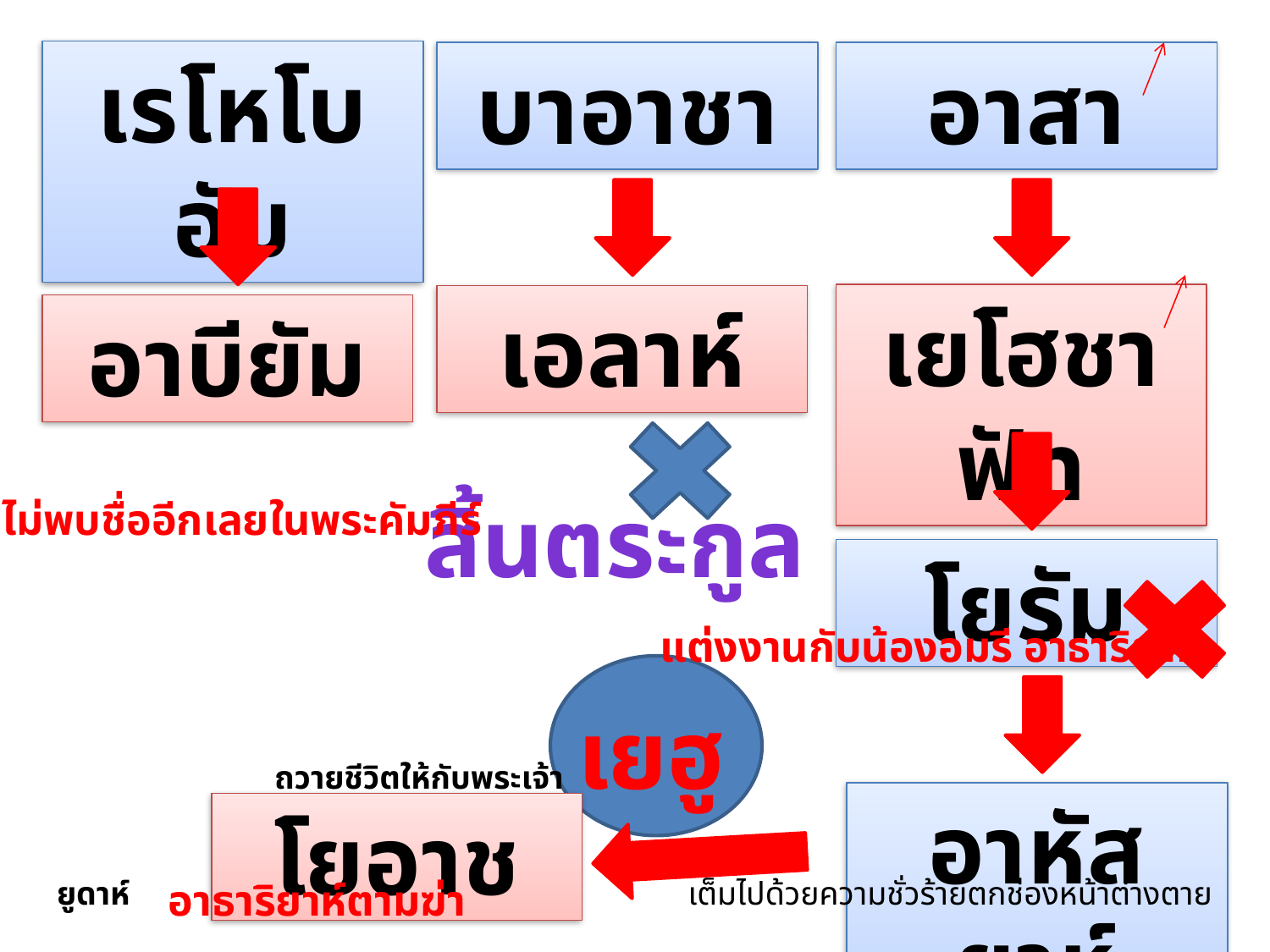

เรโหโบอัม
บาอาชา
อาสา

เยโฮชาฟัท
เอลาห์
อาบียัม

สิ้นตระกูล

ไม่พบชื่ออีกเลยในพระคัมภีร์
โยรัม

แต่งงานกับน้องอมรี อาธาริยาห์

เยฮู

ถวายชีวิตให้กับพระเจ้า
อาหัสยาห์
โยอาช
ยูดาห์
อาธาริยาห์ตามฆ่า
เต็มไปด้วยความชั่วร้ายตกช่องหน้าต่างตาย